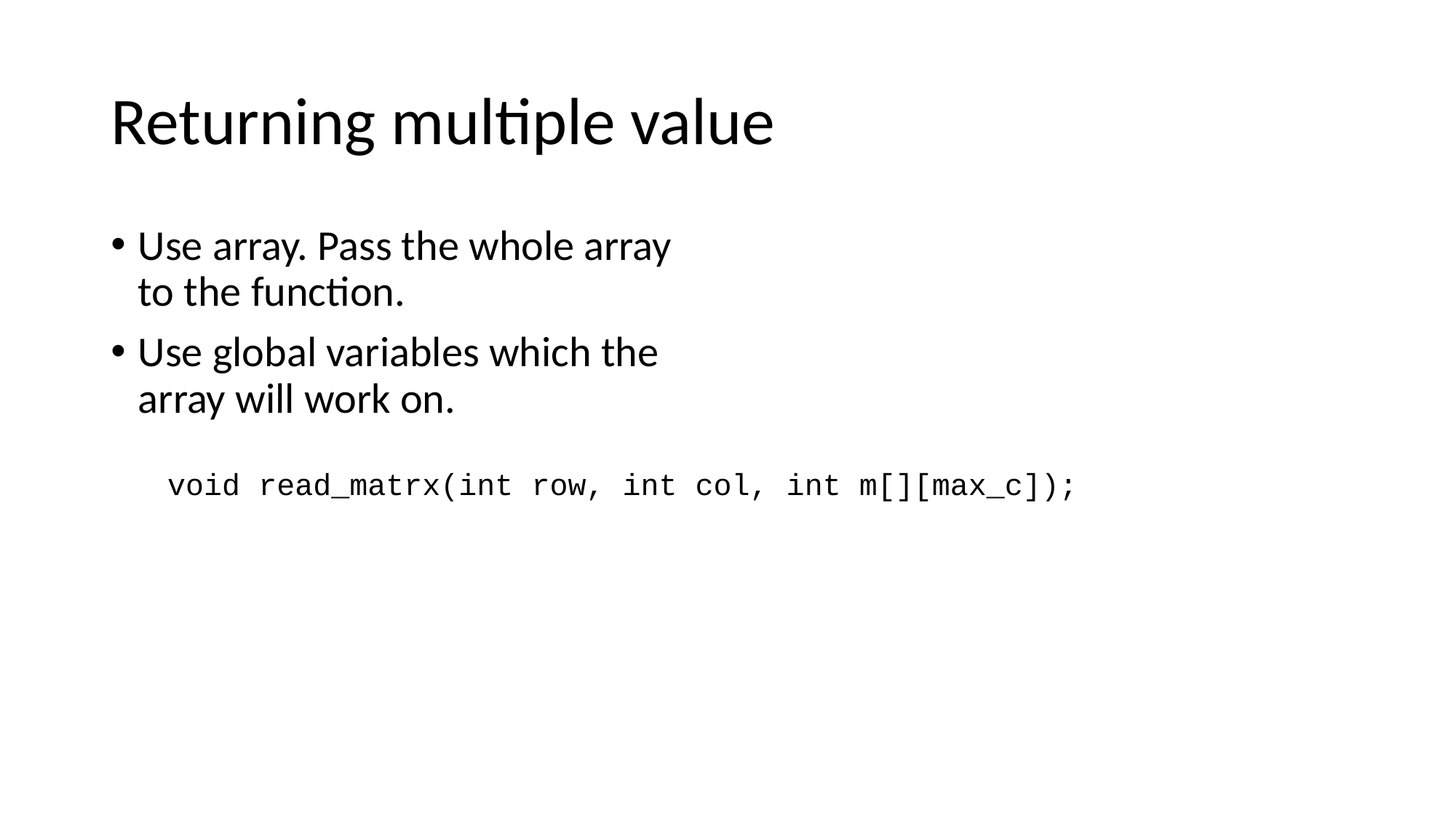

# Returning multiple value
Use array. Pass the whole array to the function.
Use global variables which the array will work on.
void read_matrx(int row, int col, int m[][max_c]);